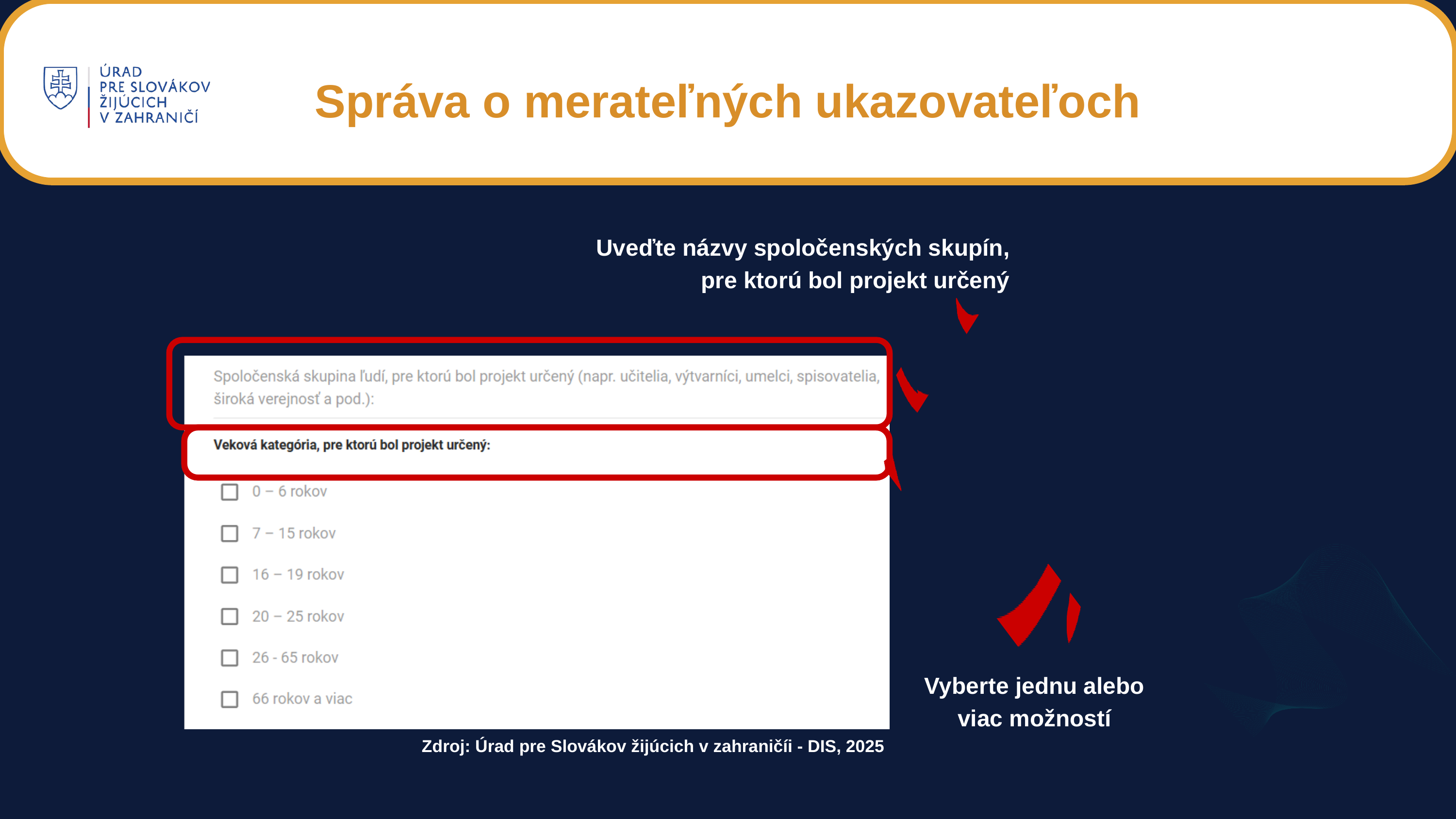

Správa o merateľných ukazovateľoch
Uveďte názvy spoločenských skupín,
pre ktorú bol projekt určený

Vyberte jednu alebo viac možností
Zdroj: Úrad pre Slovákov žijúcich v zahraničíi - DIS, 2025